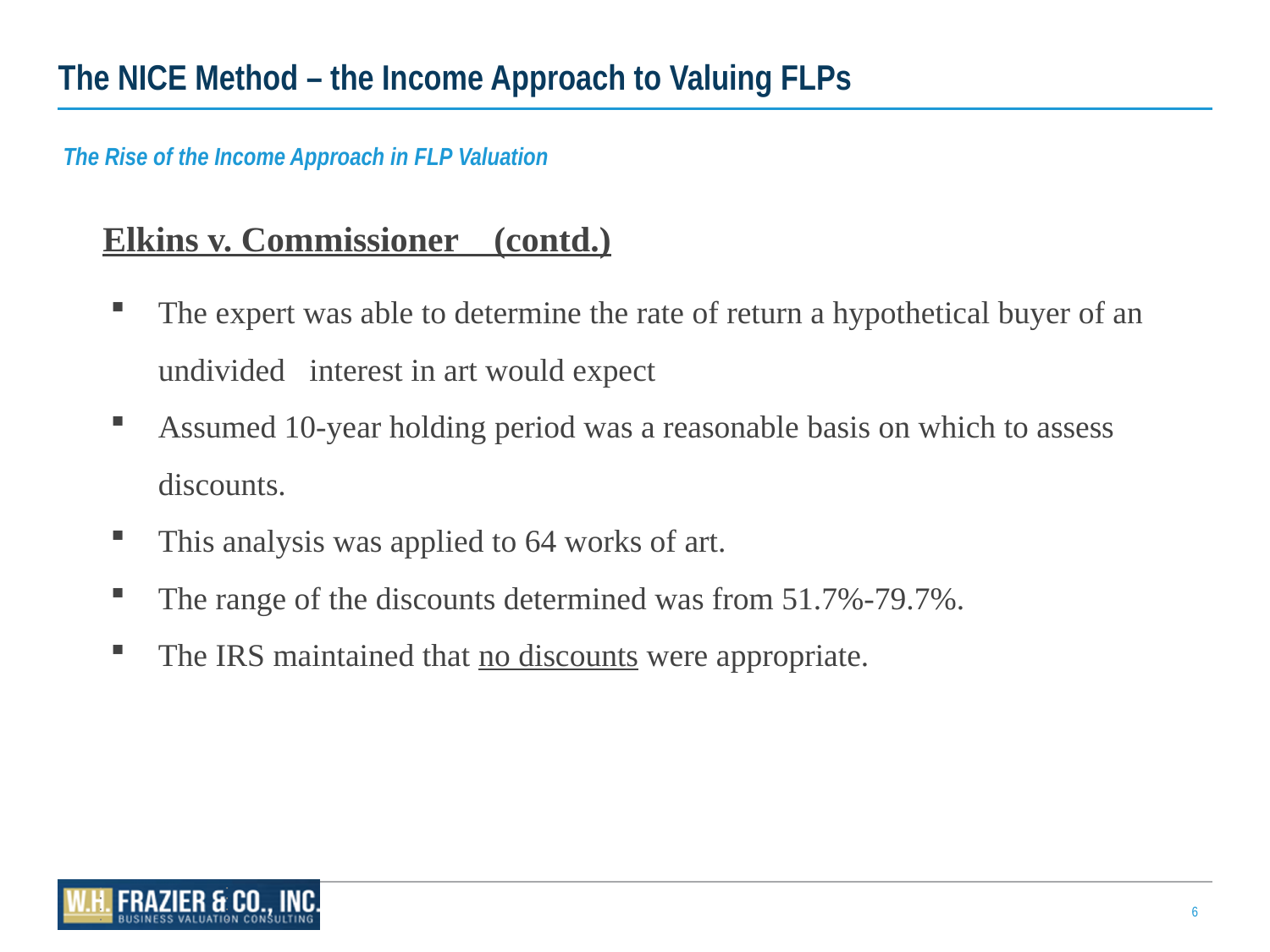

# The NICE Method – the Income Approach to Valuing FLPs
The Rise of the Income Approach in FLP Valuation
Elkins v. Commissioner    (contd.)
The expert was able to determine the rate of return a hypothetical buyer of an undivided   interest in art would expect
Assumed 10-year holding period was a reasonable basis on which to assess discounts.
This analysis was applied to 64 works of art.
The range of the discounts determined was from 51.7%-79.7%.
The IRS maintained that no discounts were appropriate.

6